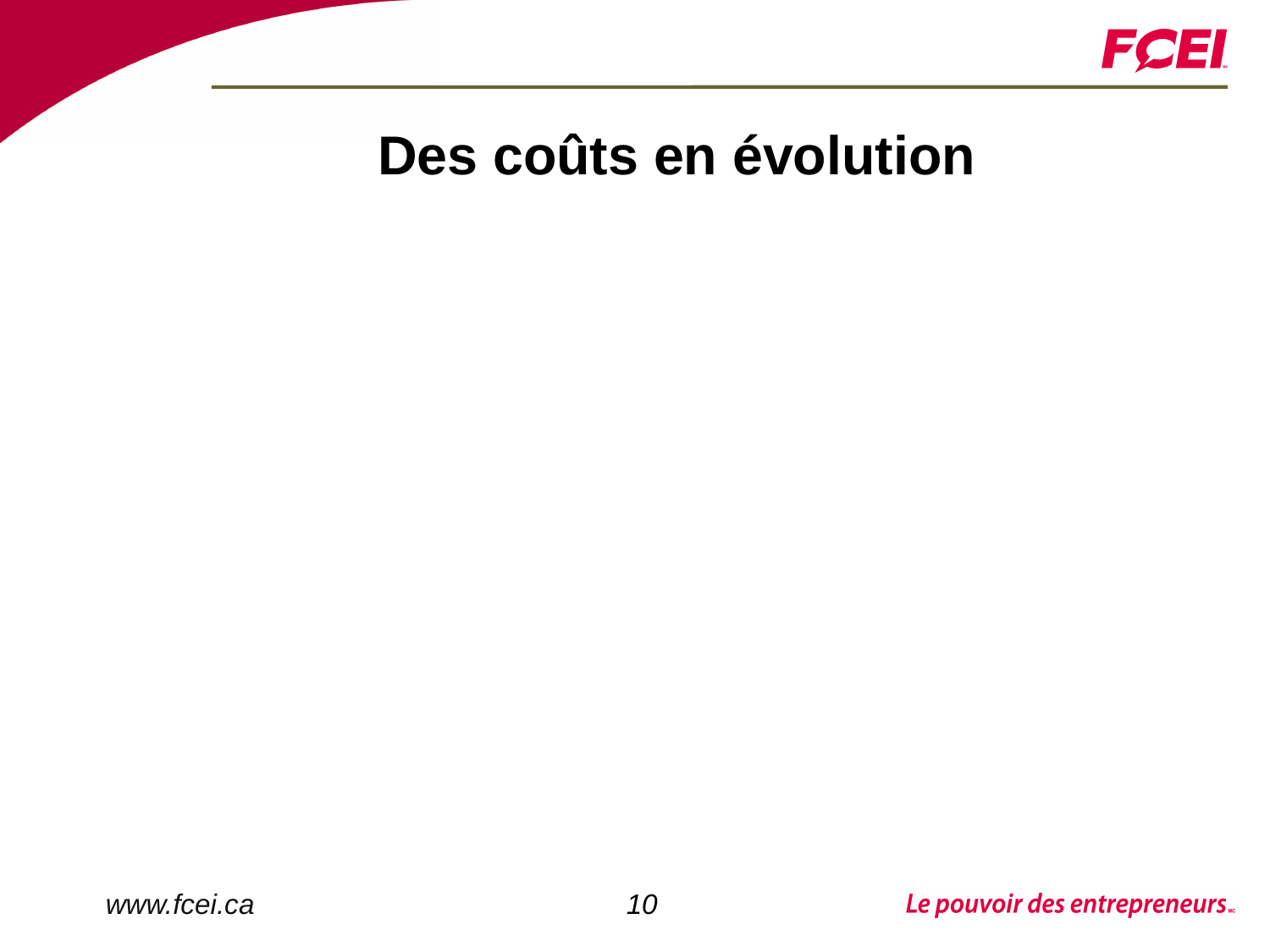

# Des coûts en évolution

### Chart

| Category |
|---|
10